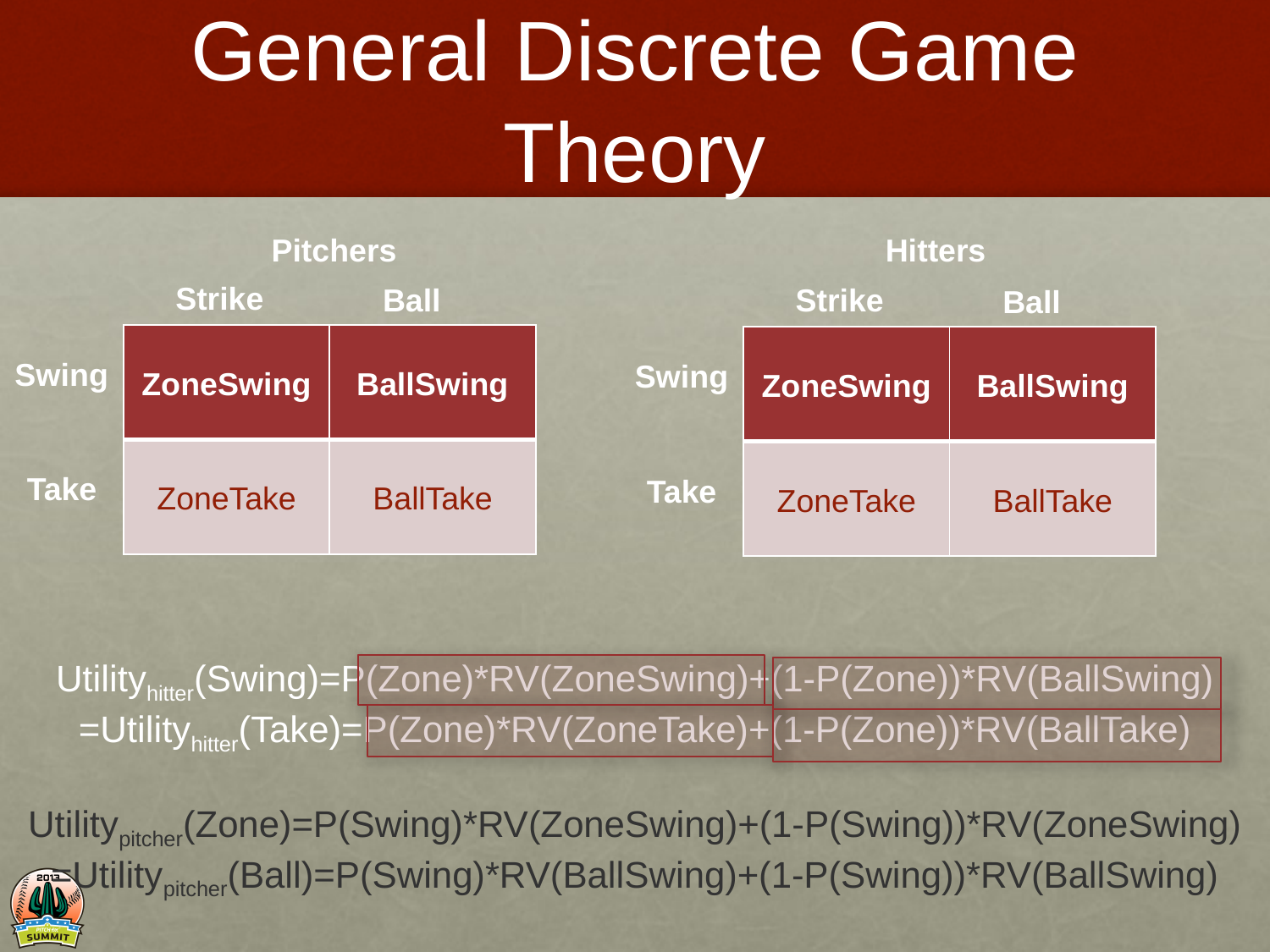

# General Discrete Game Theory
Pitchers
Hitters
Strike
Ball
Strike
Ball
| ZoneSwing | BallSwing |
| --- | --- |
| ZoneTake | BallTake |
| ZoneSwing | BallSwing |
| --- | --- |
| ZoneTake | BallTake |
Swing
Swing
Take
Take
Utilityhitter(Swing)=P(Zone)*RV(ZoneSwing)+(1-P(Zone))*RV(BallSwing)
=Utilityhitter(Take)=P(Zone)*RV(ZoneTake)+(1-P(Zone))*RV(BallTake)

Utilitypitcher(Zone)=P(Swing)*RV(ZoneSwing)+(1-P(Swing))*RV(ZoneSwing)
=Utilitypitcher(Ball)=P(Swing)*RV(BallSwing)+(1-P(Swing))*RV(BallSwing)